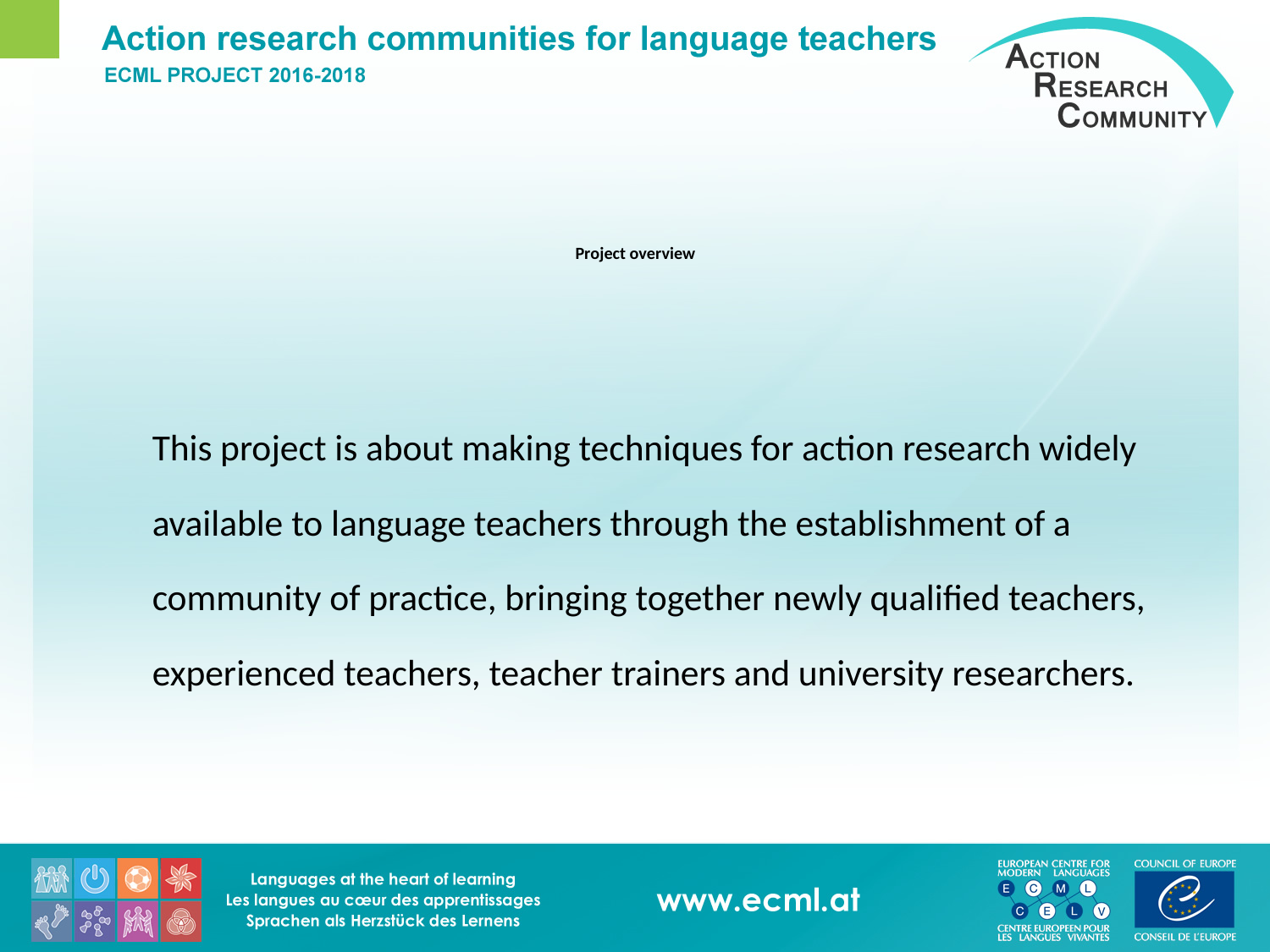

# Project overview
This project is about making techniques for action research widely available to language teachers through the establishment of a community of practice, bringing together newly qualified teachers, experienced teachers, teacher trainers and university researchers.